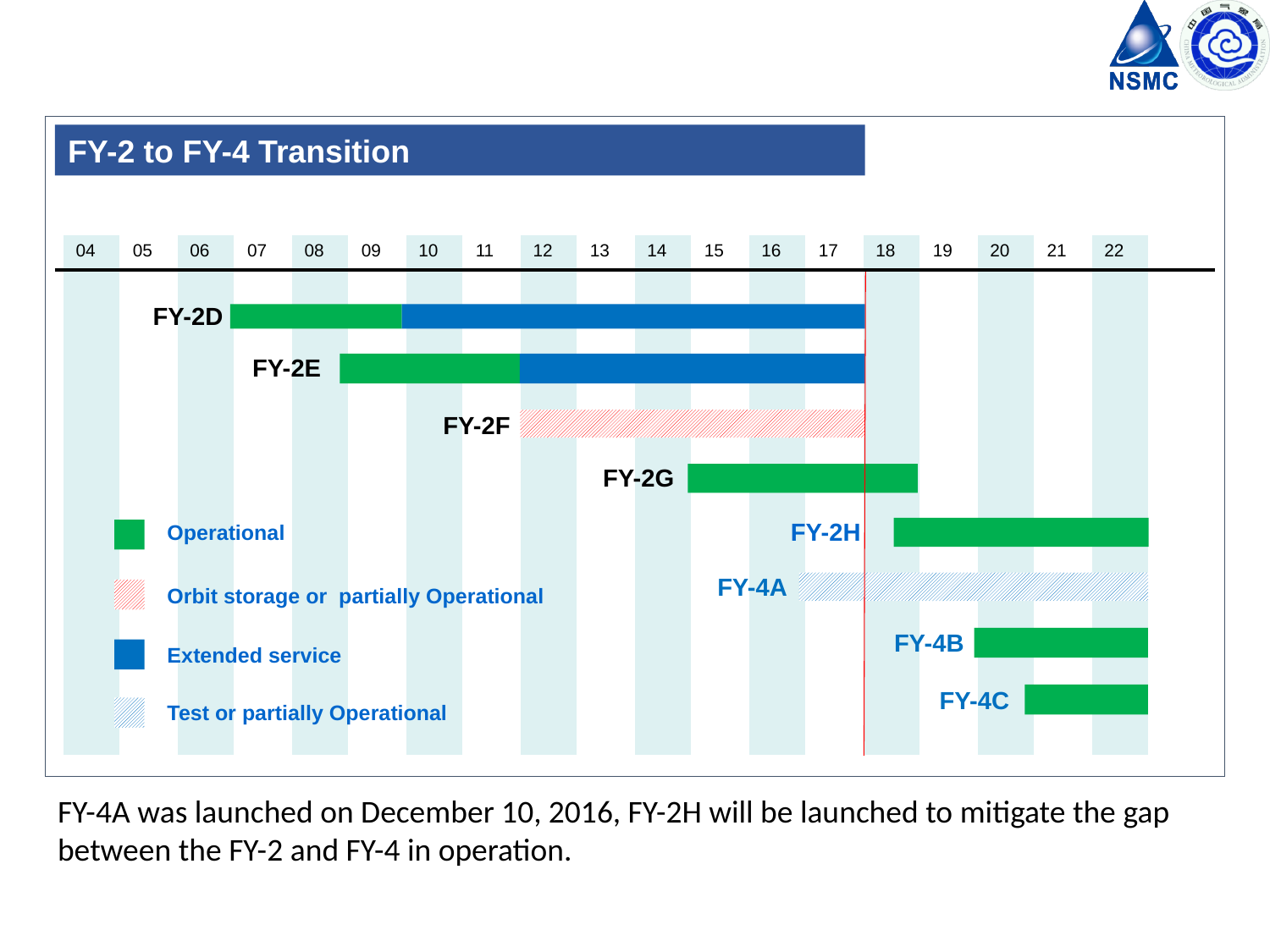

FY-2 to FY-4 Transition
| 04 | 05 | 06 | 07 | 08 | 09 | 10 | 11 | 12 | 13 | 14 | 15 | 16 | 17 | 18 | 19 | 20 | 21 | 22 |  |
| --- | --- | --- | --- | --- | --- | --- | --- | --- | --- | --- | --- | --- | --- | --- | --- | --- | --- | --- | --- |
|  |  |  |  |  |  |  |  |  |  |  |  |  |  |  |  |  |  |  |  |
FY-2D

FY-2E

FY-2F

FY-2G

FY-2H
Operational

FY-4A

Orbit storage or  partially Operational

FY-4B

Extended service

FY-4C

Test or partially Operational

FY-4A was launched on December 10, 2016, FY-2H will be launched to mitigate the gap between the FY-2 and FY-4 in operation.